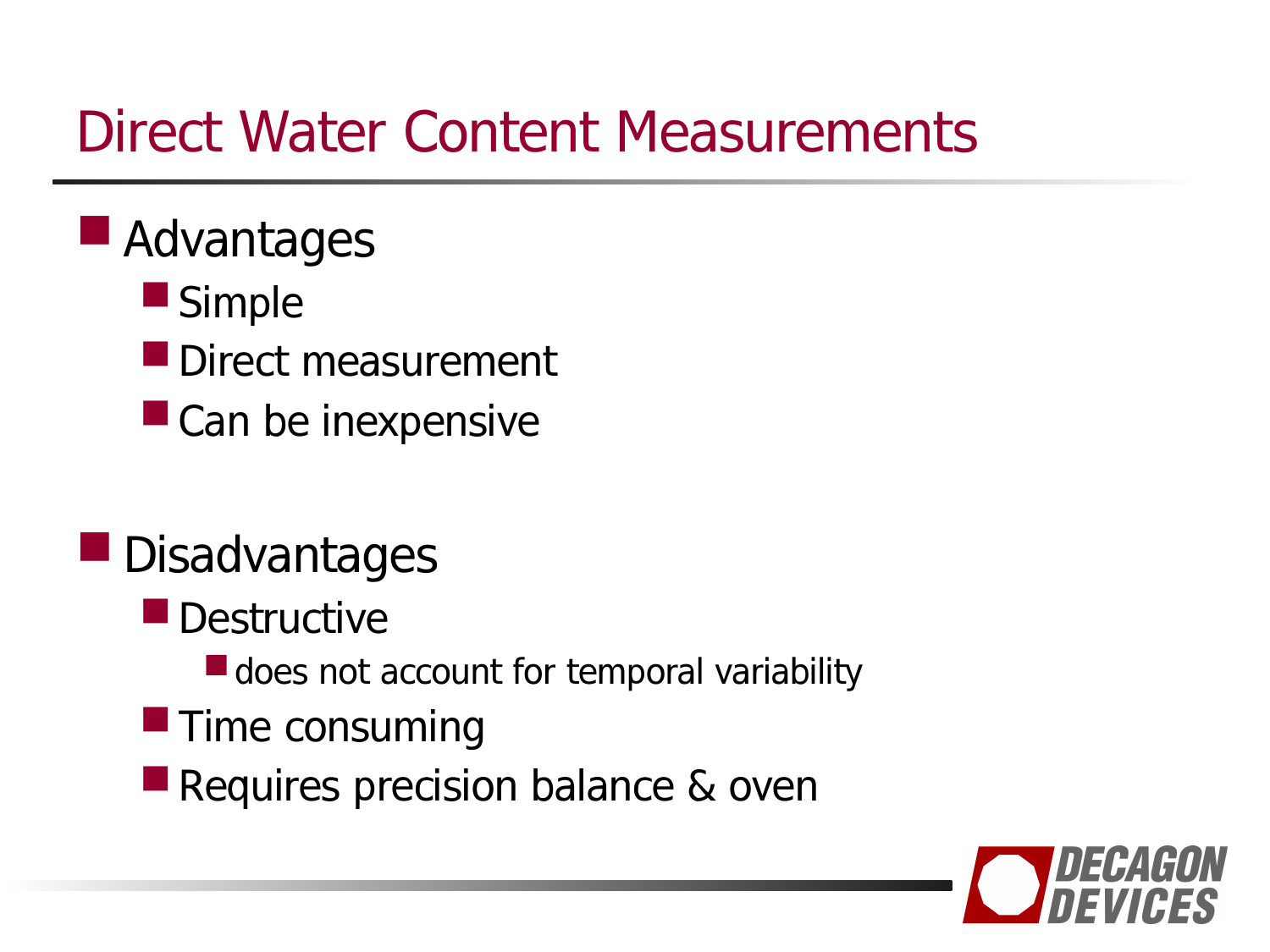

# Direct Water Content Measurements
Advantages
Simple
Direct measurement
Can be inexpensive

Disadvantages
Destructive
does not account for temporal variability
Time consuming
Requires precision balance & oven